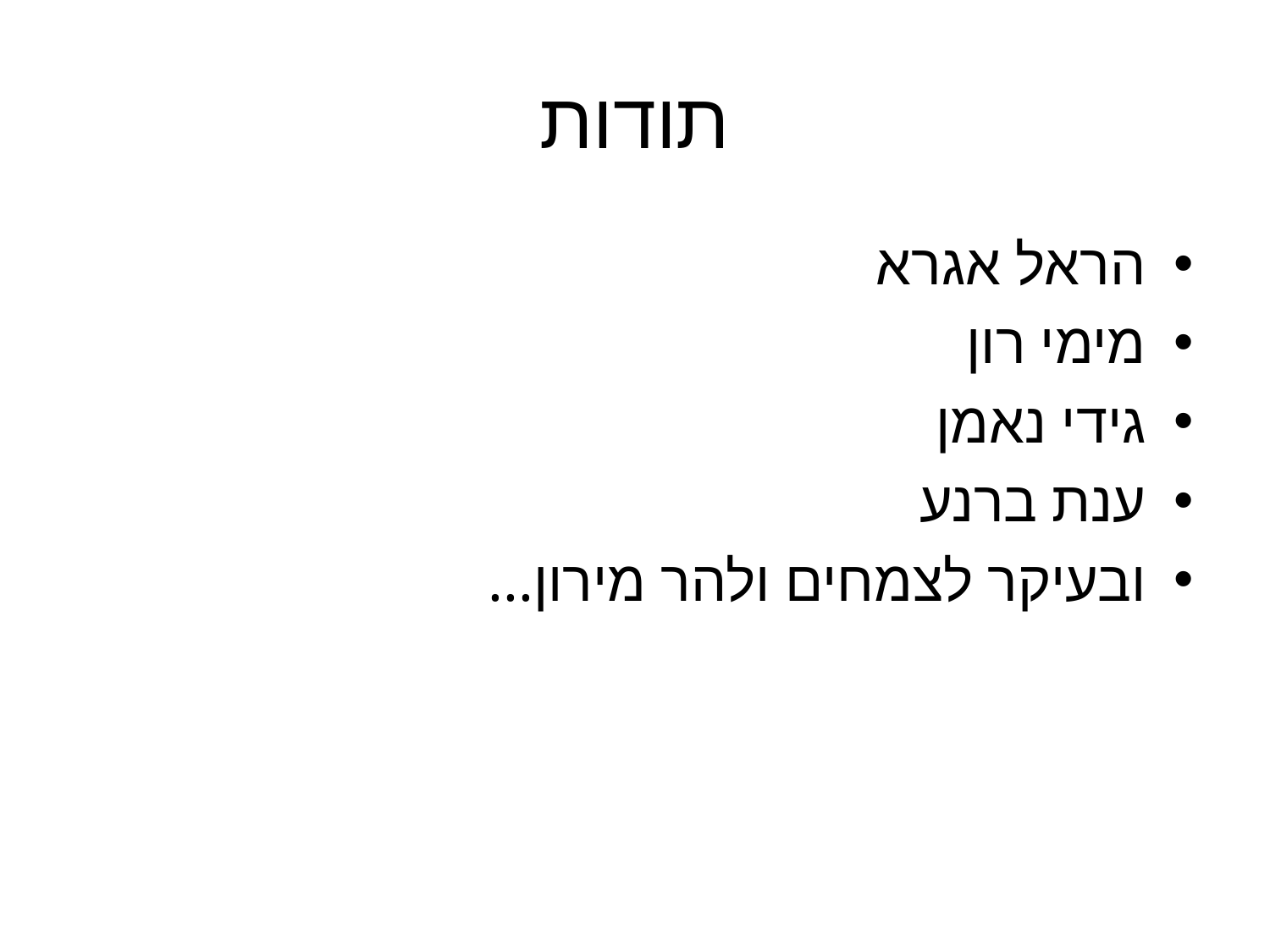

# תודות
הראל אגרא
מימי רון
גידי נאמן
ענת ברנע
ובעיקר לצמחים ולהר מירון...